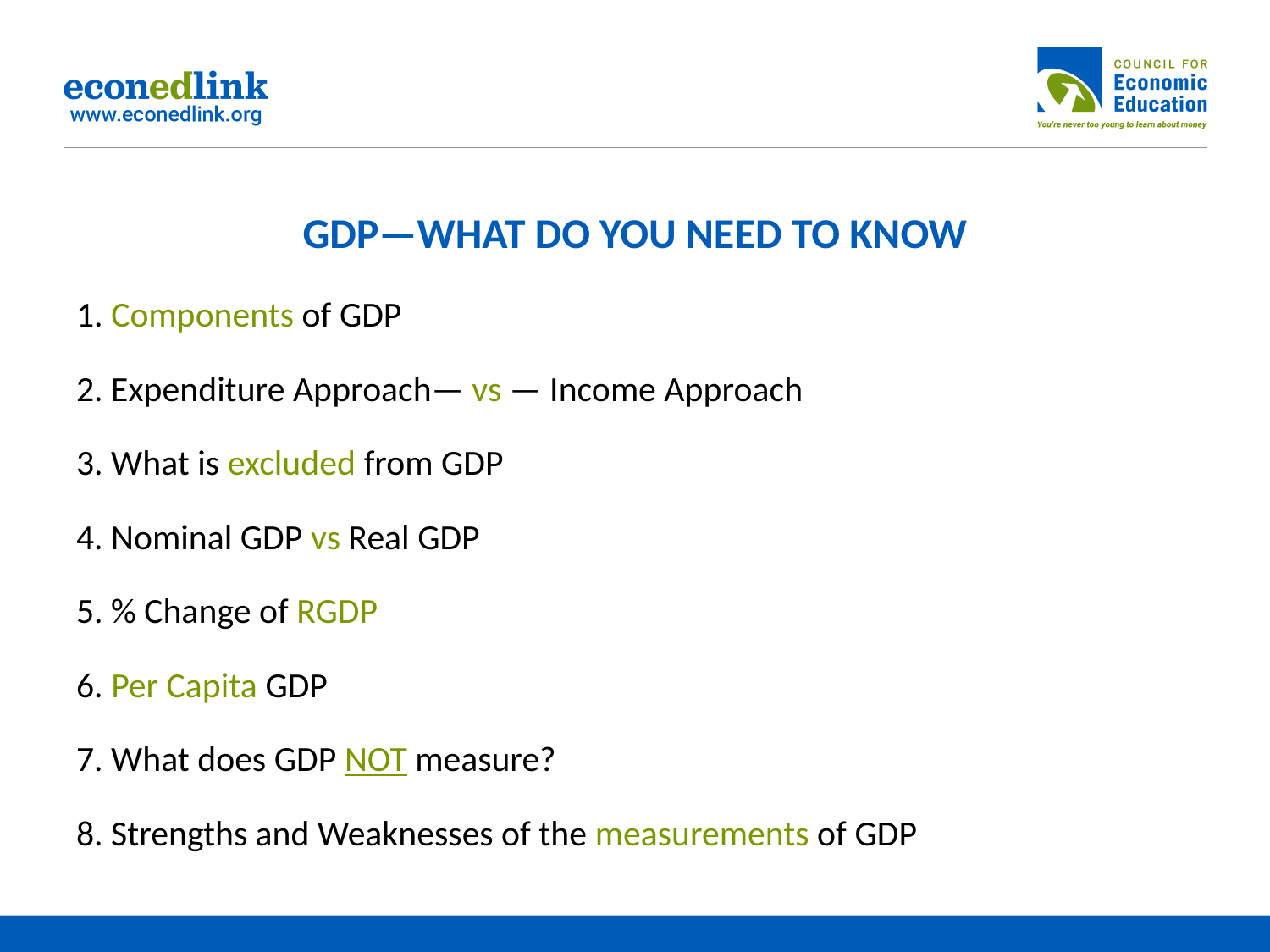

# GDP—WHAT DO YOU NEED TO KNOW
1. Components of GDP
2. Expenditure Approach— vs — Income Approach
3. What is excluded from GDP
4. Nominal GDP vs Real GDP
5. % Change of RGDP
6. Per Capita GDP
7. What does GDP NOT measure?
8. Strengths and Weaknesses of the measurements of GDP